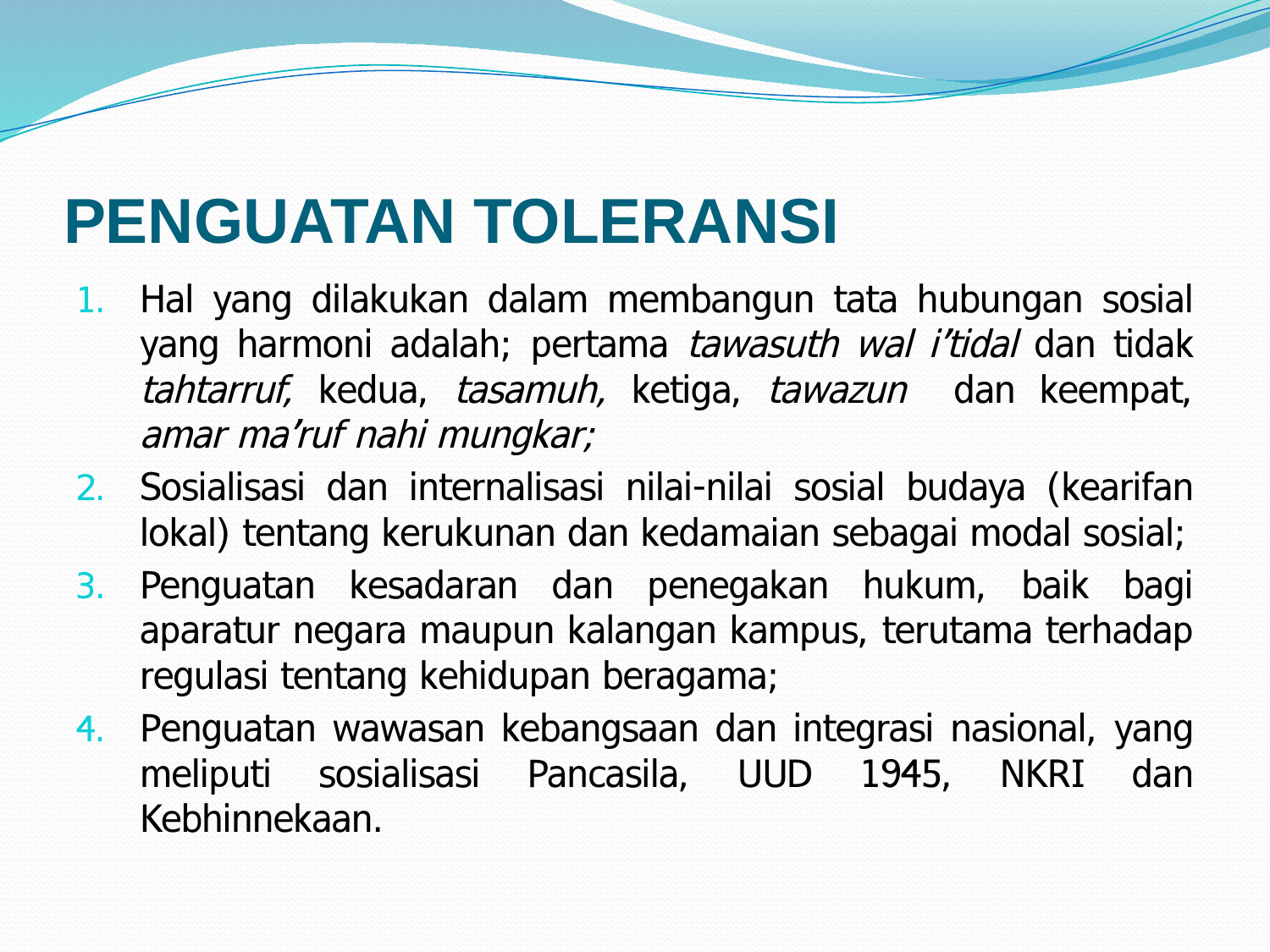

# PENGUATAN TOLERANSI
Hal yang dilakukan dalam membangun tata hubungan sosial yang harmoni adalah; pertama tawasuth wal i’tidal dan tidak tahtarruf, kedua, tasamuh, ketiga, tawazun  dan keempat, amar ma’ruf nahi mungkar;
Sosialisasi dan internalisasi nilai-nilai sosial budaya (kearifan lokal) tentang kerukunan dan kedamaian sebagai modal sosial;
Penguatan kesadaran dan penegakan hukum, baik bagi aparatur negara maupun kalangan kampus, terutama terhadap regulasi tentang kehidupan beragama;
Penguatan wawasan kebangsaan dan integrasi nasional, yang meliputi sosialisasi Pancasila, UUD 1945, NKRI dan Kebhinnekaan.